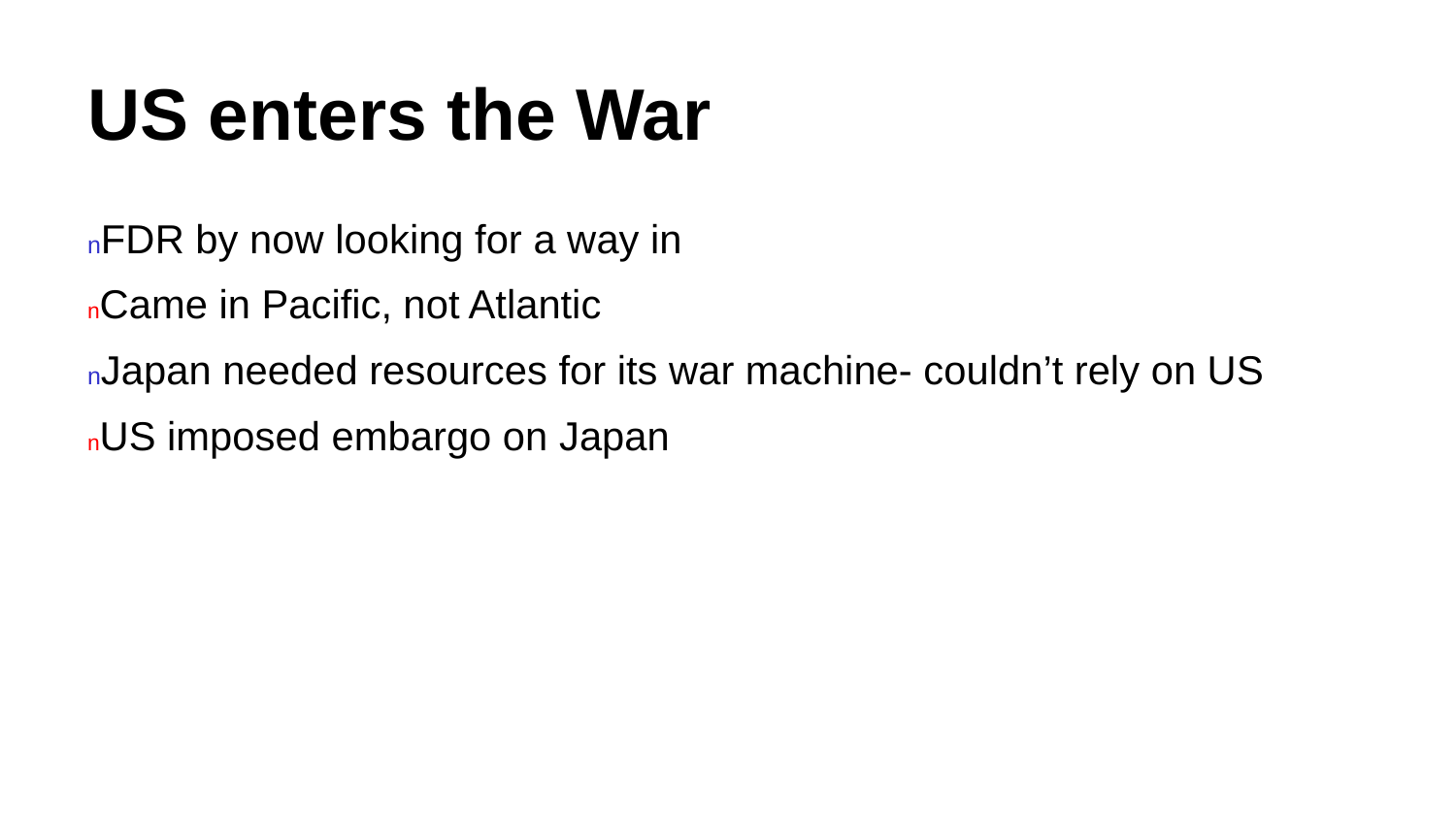

# US enters the War
nFDR by now looking for a way in
nCame in Pacific, not Atlantic
nJapan needed resources for its war machine- couldn’t rely on US
nUS imposed embargo on Japan